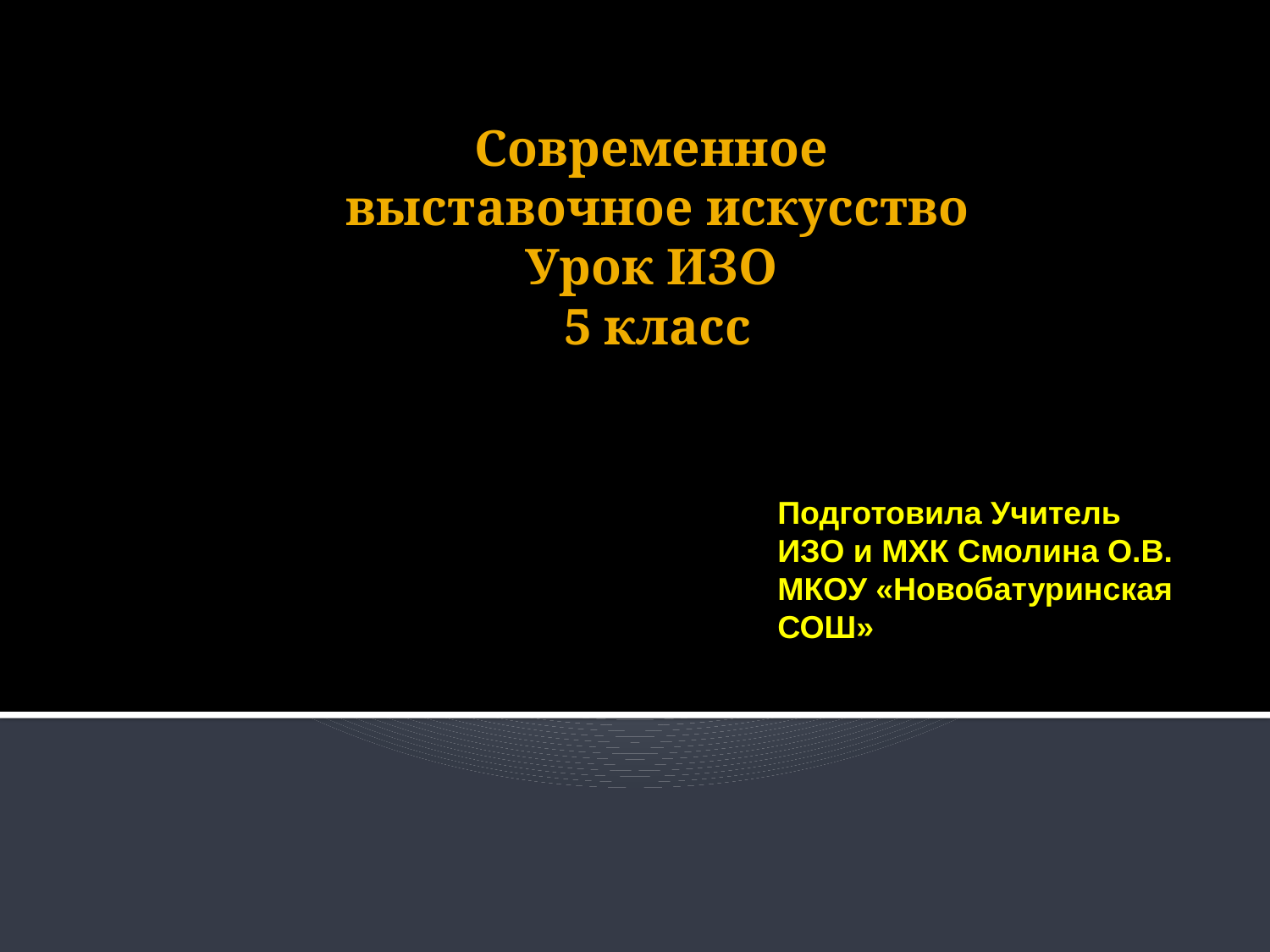

# Современное выставочное искусство Урок ИЗО 5 класс
Подготовила Учитель ИЗО и МХК Смолина О.В.
МКОУ «Новобатуринская СОШ»